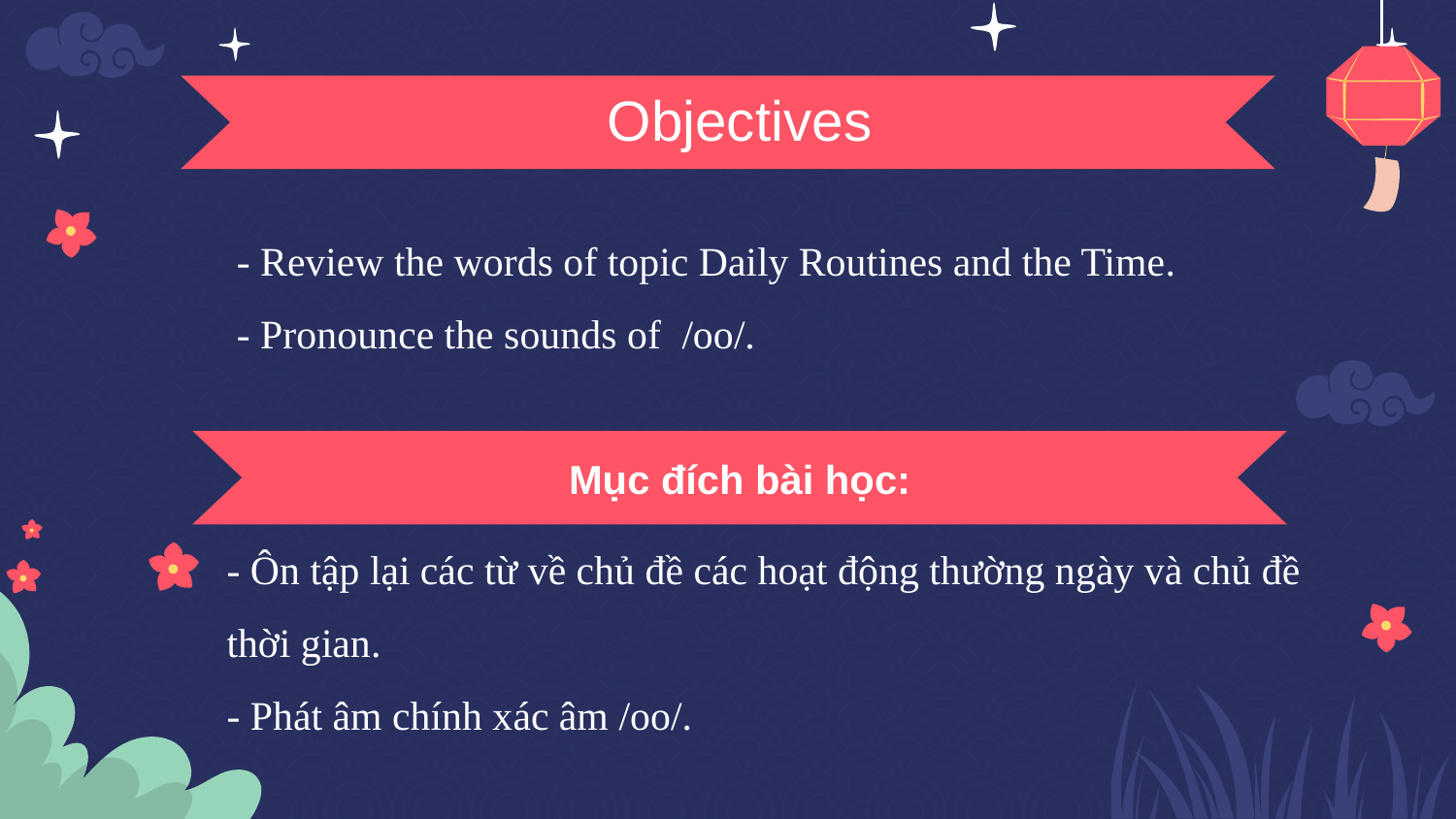

# Objectives
  - Review the words of topic Daily Routines and the Time.
  - Pronounce the sounds of  /oo/.

Mục đích bài học:
- Ôn tập lại các từ về chủ đề các hoạt động thường ngày và chủ đề thời gian.
- Phát âm chính xác âm /oo/.